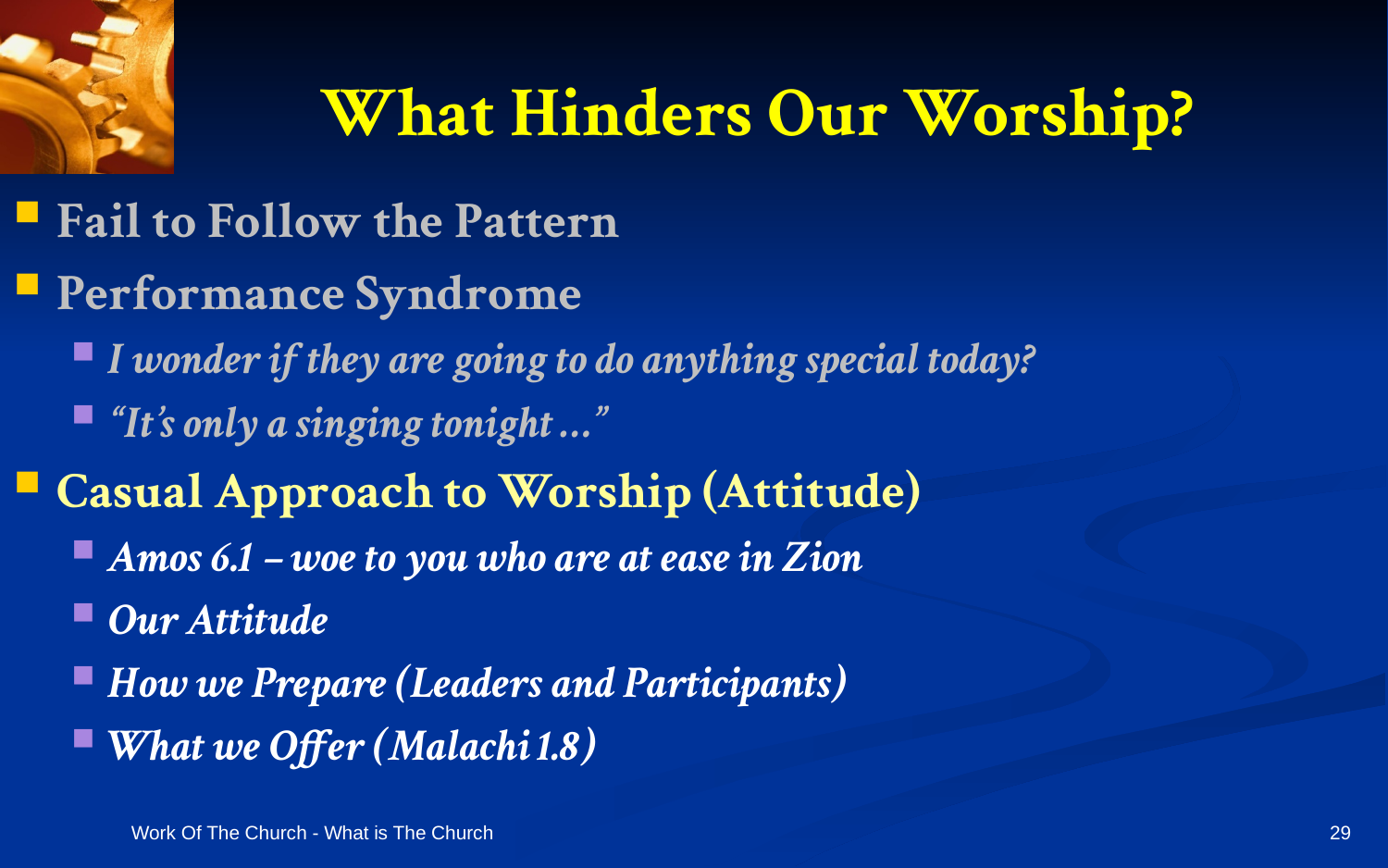

# What Hinders Our Worship?
Fail to Follow the Pattern
Performance Syndrome
I wonder if they are going to do anything special today?
“It’s only a singing tonight …”
Casual Approach to Worship (Attitude)
Amos 6.1 – woe to you who are at ease in Zion
Our Attitude
How we Prepare (Leaders and Participants)
What we Offer (Malachi 1.8)
Work Of The Church - What is The Church
29